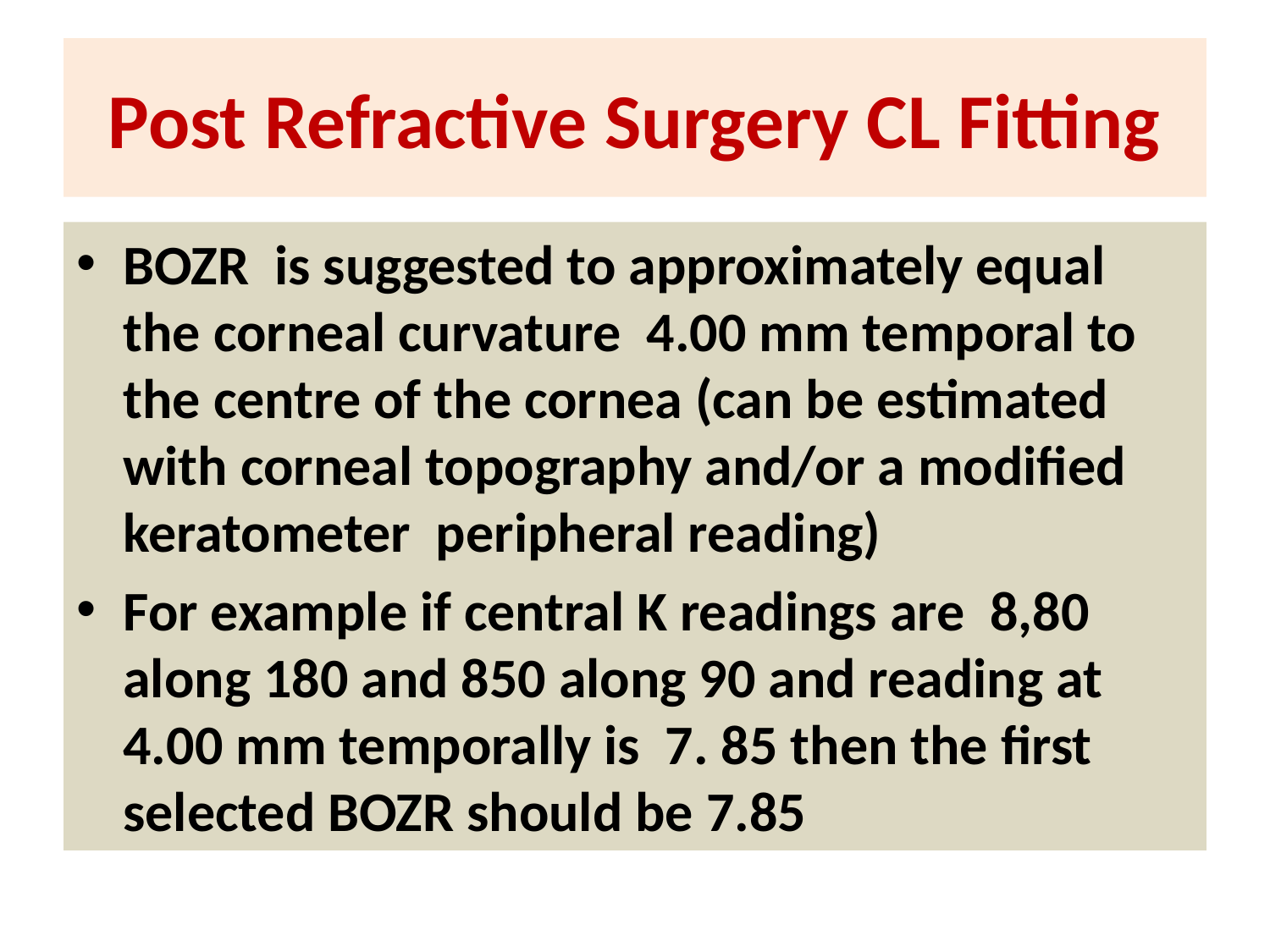

# Post Refractive Surgery CL Fitting
BOZR  is suggested to approximately equal the corneal curvature  4.00 mm temporal to the centre of the cornea (can be estimated with corneal topography and/or a modified keratometer  peripheral reading)
For example if central K readings are  8,80 along 180 and 850 along 90 and reading at 4.00 mm temporally is  7. 85 then the first selected BOZR should be 7.85